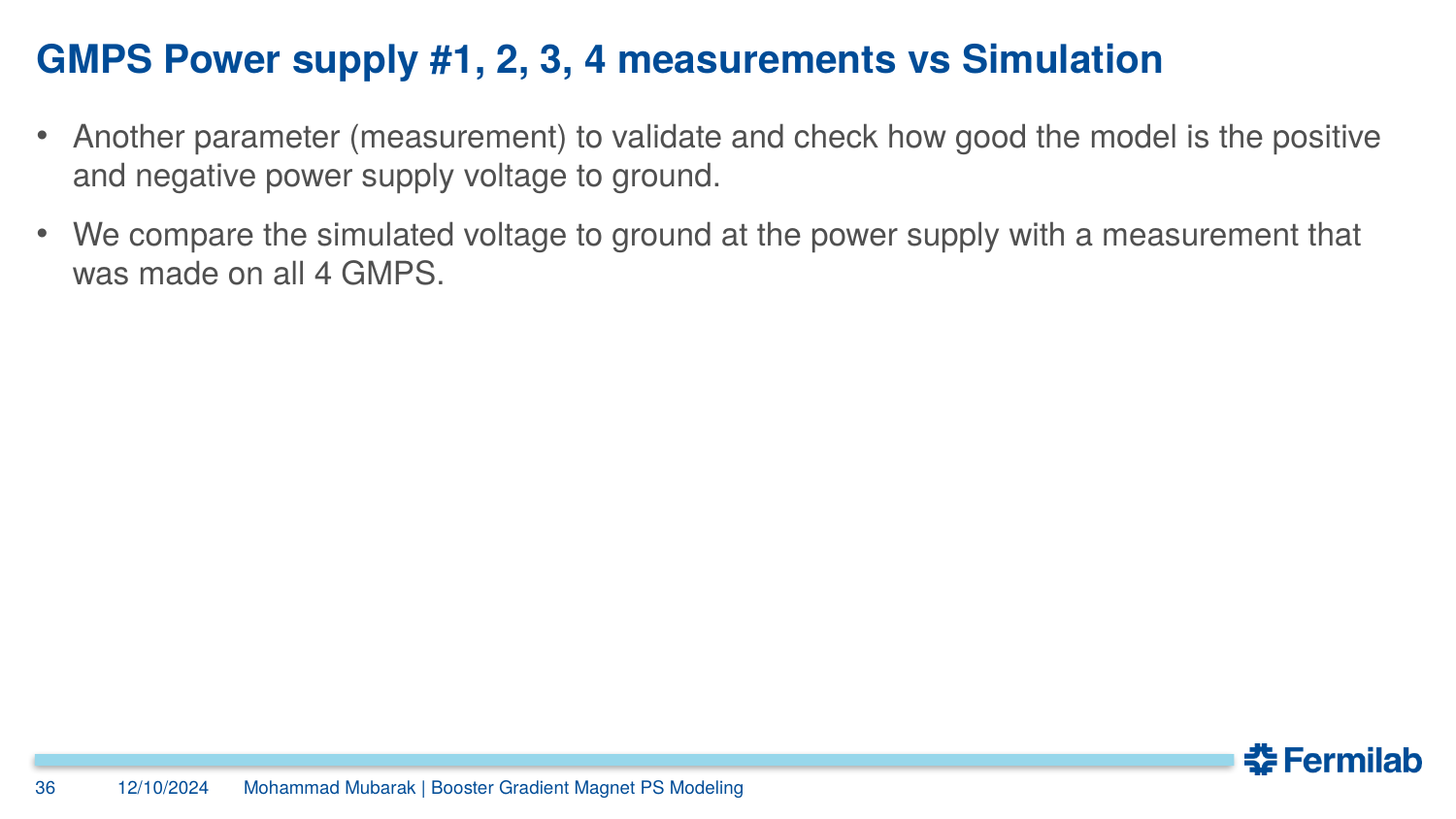

# GMPS Power supply #1, 2, 3, 4 measurements vs Simulation
Another parameter (measurement) to validate and check how good the model is the positive and negative power supply voltage to ground.
We compare the simulated voltage to ground at the power supply with a measurement that was made on all 4 GMPS.
36
12/10/2024
Mohammad Mubarak | Booster Gradient Magnet PS Modeling